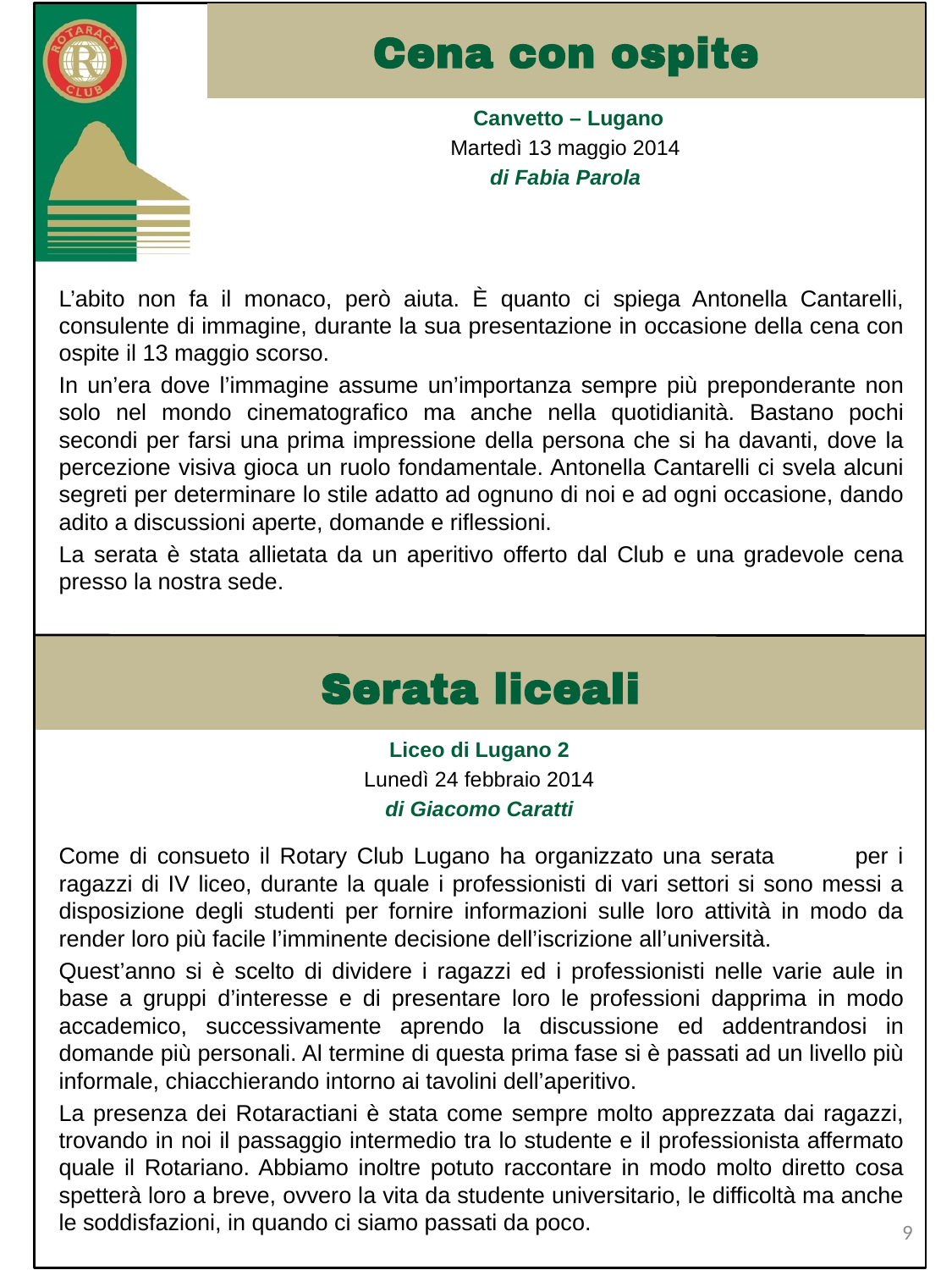

# Cena con ospite
 Canvetto – Lugano
Martedì 13 maggio 2014
di Fabia Parola

L’abito non fa il monaco, però aiuta. È quanto ci spiega Antonella Cantarelli, consulente di immagine, durante la sua presentazione in occasione della cena con ospite il 13 maggio scorso.
In un’era dove l’immagine assume un’importanza sempre più preponderante non solo nel mondo cinematografico ma anche nella quotidianità. Bastano pochi secondi per farsi una prima impressione della persona che si ha davanti, dove la percezione visiva gioca un ruolo fondamentale. Antonella Cantarelli ci svela alcuni segreti per determinare lo stile adatto ad ognuno di noi e ad ogni occasione, dando adito a discussioni aperte, domande e riflessioni.
La serata è stata allietata da un aperitivo offerto dal Club e una gradevole cena presso la nostra sede.
Liceo di Lugano 2
Lunedì 24 febbraio 2014
di Giacomo Caratti
Come di consueto il Rotary Club Lugano ha organizzato una serata	per i ragazzi di IV liceo, durante la quale i professionisti di vari settori si sono messi a disposizione degli studenti per fornire informazioni sulle loro attività in modo da render loro più facile l’imminente decisione dell’iscrizione all’università.
Quest’anno si è scelto di dividere i ragazzi ed i professionisti nelle varie aule in base a gruppi d’interesse e di presentare loro le professioni dapprima in modo accademico, successivamente aprendo la discussione ed addentrandosi in domande più personali. Al termine di questa prima fase si è passati ad un livello più informale, chiacchierando intorno ai tavolini dell’aperitivo.
La presenza dei Rotaractiani è stata come sempre molto apprezzata dai ragazzi, trovando in noi il passaggio intermedio tra lo studente e il professionista affermato quale il Rotariano. Abbiamo inoltre potuto raccontare in modo molto diretto cosa spetterà loro a breve, ovvero la vita da studente universitario, le difficoltà ma anche le soddisfazioni, in quando ci siamo passati da poco.
9